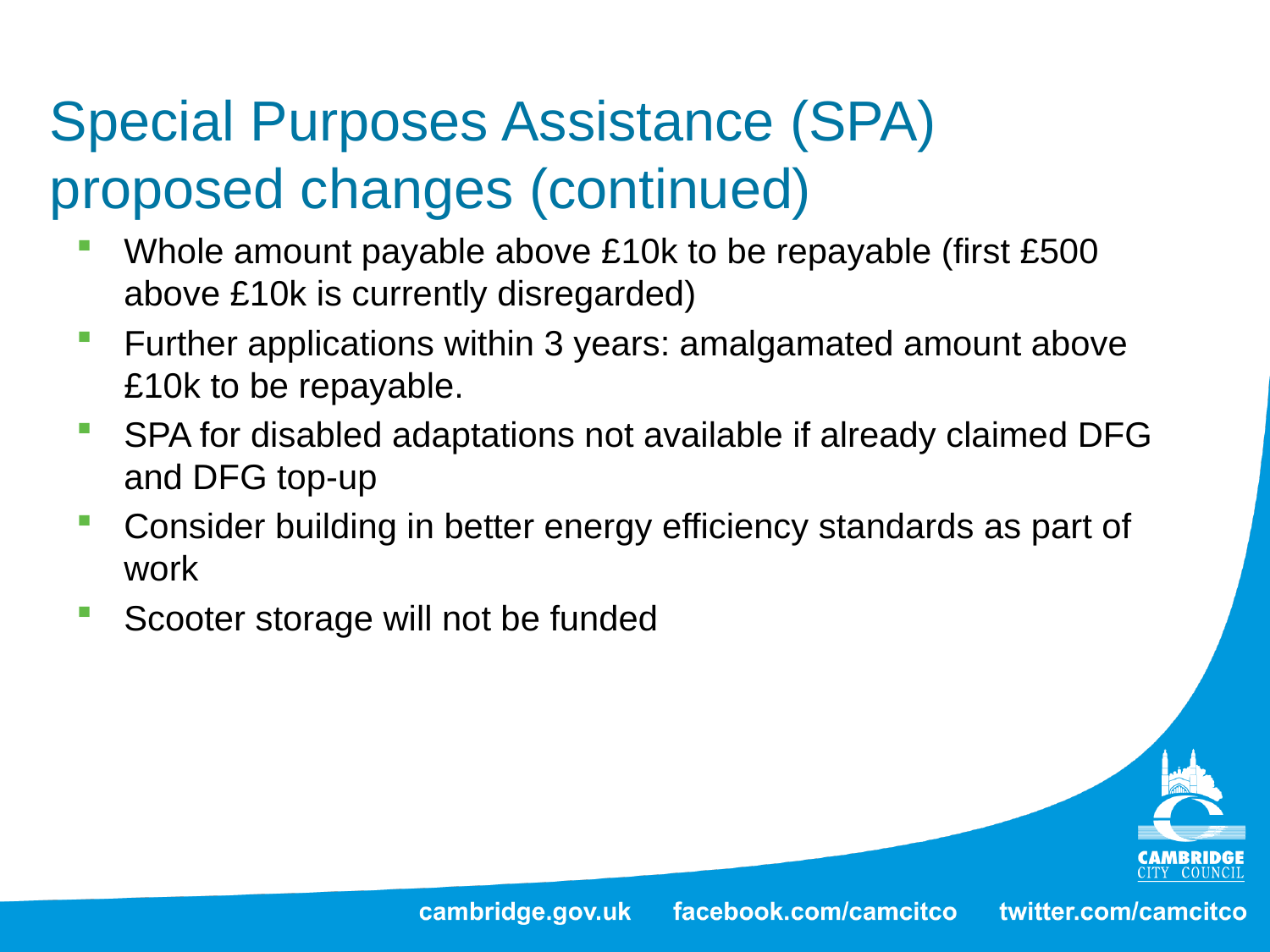

# Special Purposes Assistance (SPA) proposed changes (continued)
Whole amount payable above £10k to be repayable (first £500 above £10k is currently disregarded)
Further applications within 3 years: amalgamated amount above £10k to be repayable.
SPA for disabled adaptations not available if already claimed DFG and DFG top-up
Consider building in better energy efficiency standards as part of work
Scooter storage will not be funded